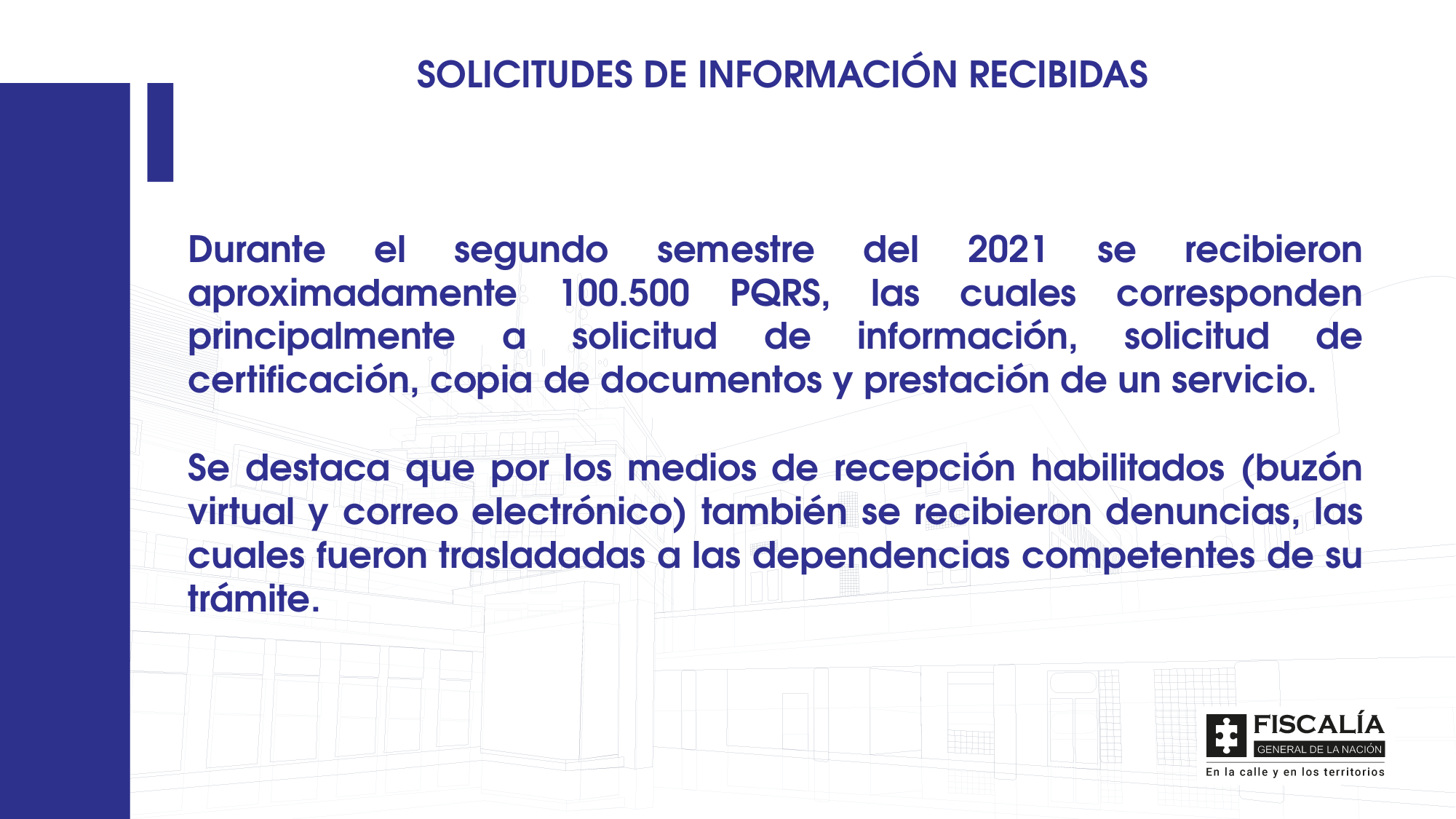

SOLICITUDES DE INFORMACIÓN RECIBIDAS
Durante el segundo semestre del 2021 se recibieron aproximadamente 100.500 PQRS, las cuales corresponden principalmente a solicitud de información, solicitud de certificación, copia de documentos y prestación de un servicio.

Se destaca que por los medios de recepción habilitados (buzón virtual y correo electrónico) también se recibieron denuncias, las cuales fueron trasladadas a las dependencias competentes de su trámite.